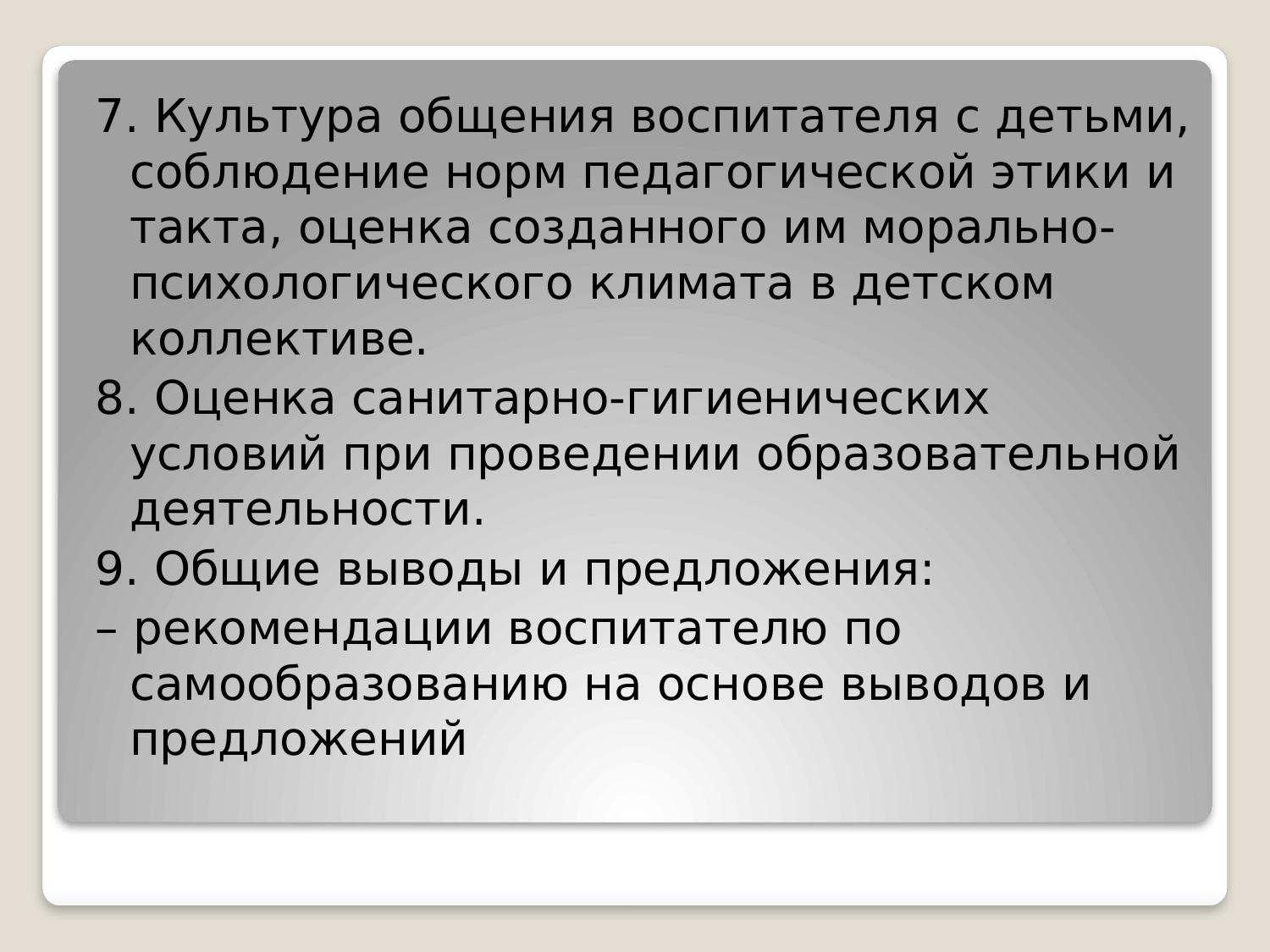

7. Культура общения воспитателя с детьми, соблюдение норм педагогической этики и такта, оценка созданного им морально-психологического климата в детском коллективе.
8. Оценка санитарно-гигиенических условий при проведении образовательной деятельности.
9. Общие выводы и предложения:
– рекомендации воспитателю по самообразованию на основе выводов и предложений
#